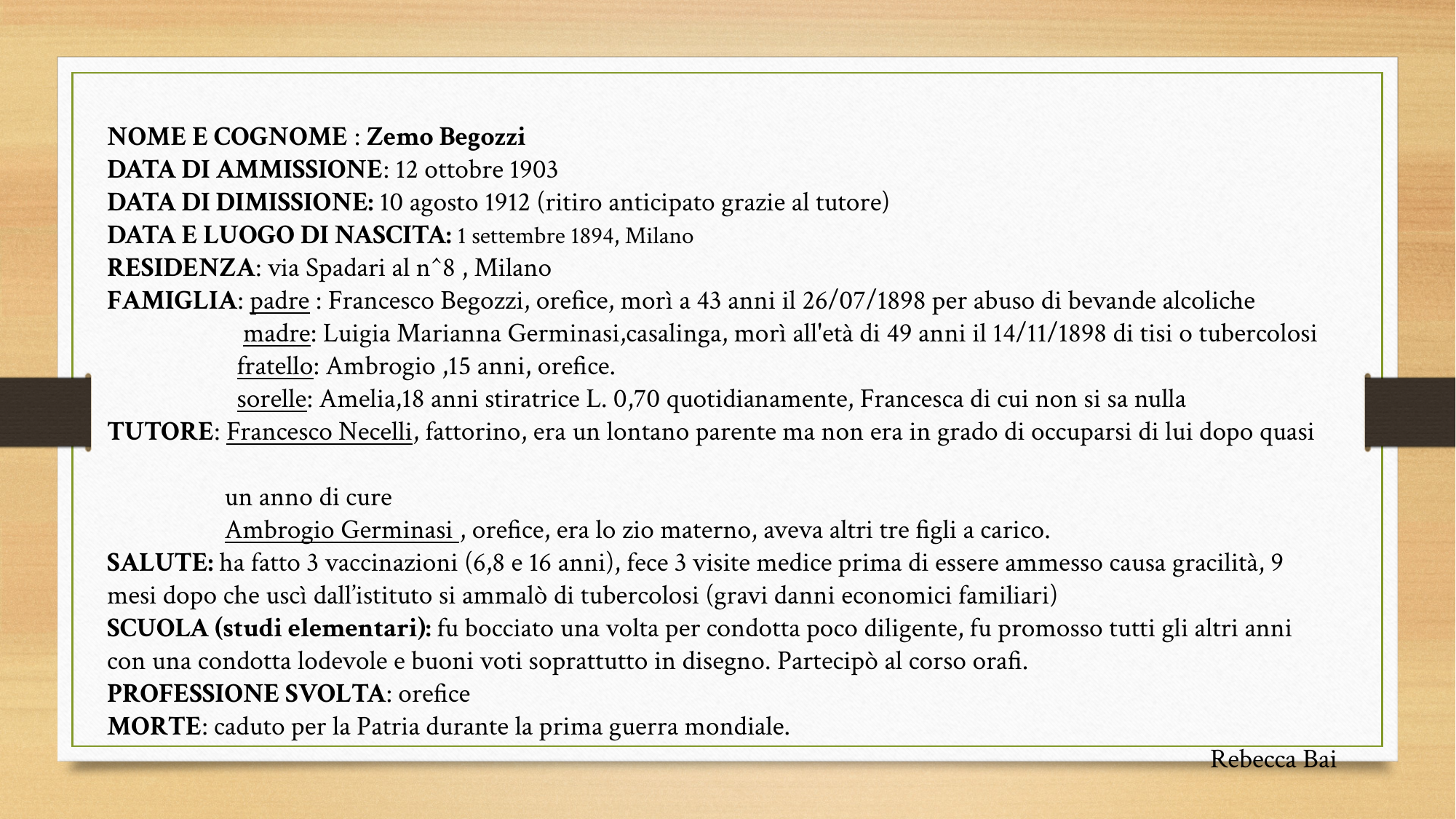

NOME E COGNOME : Zemo Begozzi
DATA DI AMMISSIONE: 12 ottobre 1903
DATA DI DIMISSIONE: 10 agosto 1912 (ritiro anticipato grazie al tutore)
DATA E LUOGO DI NASCITA: 1 settembre 1894, Milano
RESIDENZA: via Spadari al n^8 , Milano
FAMIGLIA: padre : Francesco Begozzi, orefice, morì a 43 anni il 26/07/1898 per abuso di bevande alcoliche
                      madre: Luigia Marianna Germinasi,casalinga, morì all'età di 49 anni il 14/11/1898 di tisi o tubercolosi
                       fratello: Ambrogio ,15 anni, orefice.
                     sorelle: Amelia,18 anni stiratrice L. 0,70 quotidianamente, Francesca di cui non si sa nulla
TUTORE: Francesco Necelli, fattorino, era un lontano parente ma non era in grado di occuparsi di lui dopo quasi
                   un anno di cure
                   Ambrogio Germinasi , orefice, era lo zio materno, aveva altri tre figli a carico.
SALUTE: ha fatto 3 vaccinazioni (6,8 e 16 anni), fece 3 visite medice prima di essere ammesso causa gracilità, 9 mesi dopo che uscì dall’istituto si ammalò di tubercolosi (gravi danni economici familiari)
SCUOLA (studi elementari): fu bocciato una volta per condotta poco diligente, fu promosso tutti gli altri anni con una condotta lodevole e buoni voti soprattutto in disegno. Partecipò al corso orafi.
PROFESSIONE SVOLTA: orefice
MORTE: caduto per la Patria durante la prima guerra mondiale.
Rebecca Bai